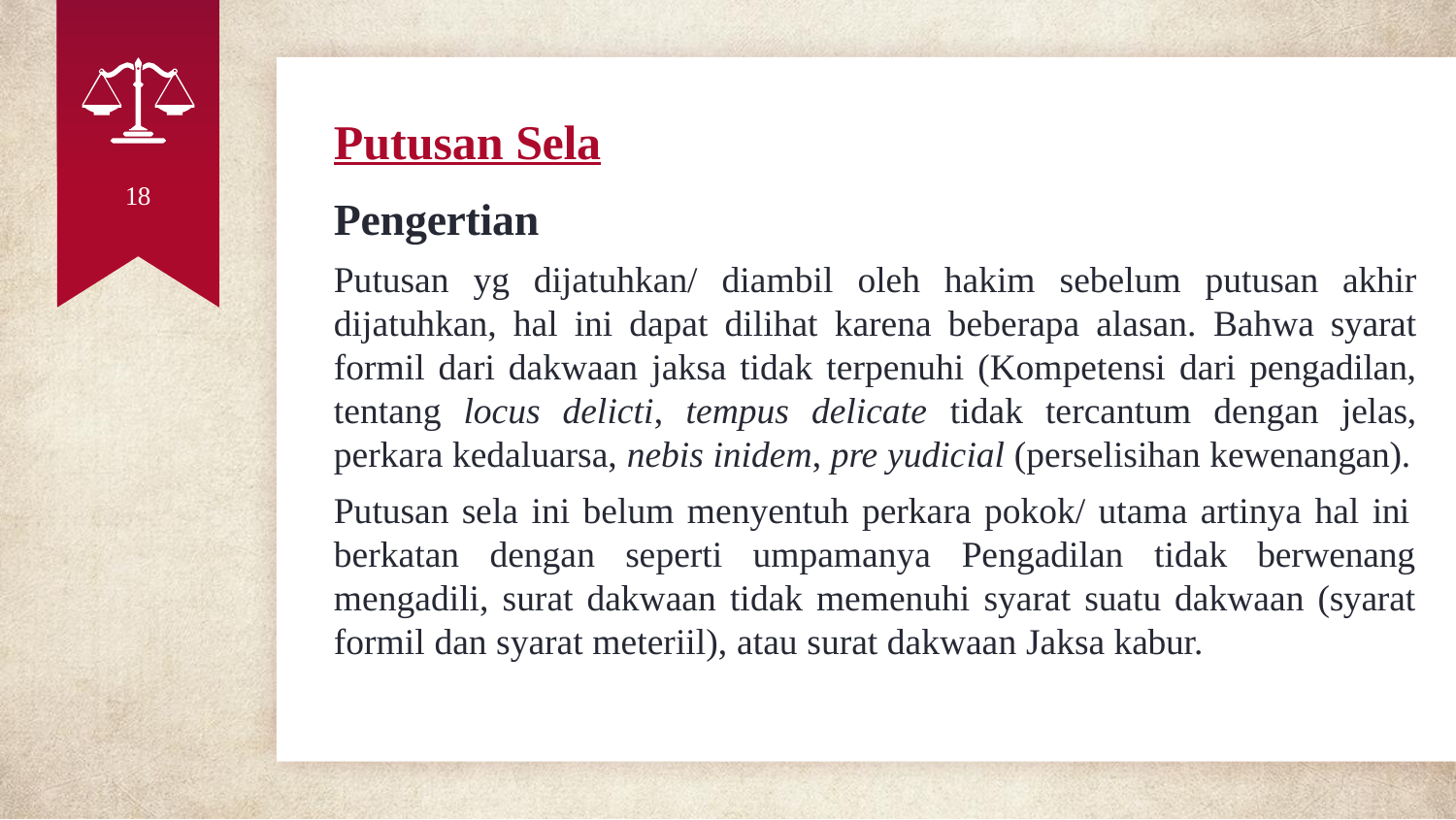

# Putusan Sela
Pengertian
Putusan  yg  dijatuhkan/  diambil  oleh  hakim  sebelum  putusan  akhir dijatuhkan, hal ini dapat dilihat karena beberapa alasan. Bahwa syarat formil dari dakwaan jaksa tidak terpenuhi (Kompetensi dari pengadilan, tentang  locus  delicti,  tempus  delicate  tidak  tercantum  dengan  jelas, perkara kedaluarsa, nebis inidem, pre yudicial (perselisihan kewenangan).
Putusan sela ini belum menyentuh perkara pokok/ utama artinya hal ini
18
berkatan  dengan  seperti  umpamanya  Pengadilan  tidak  berwenang mengadili, surat dakwaan tidak memenuhi syarat suatu dakwaan (syarat formil dan syarat meteriil), atau surat dakwaan Jaksa kabur.